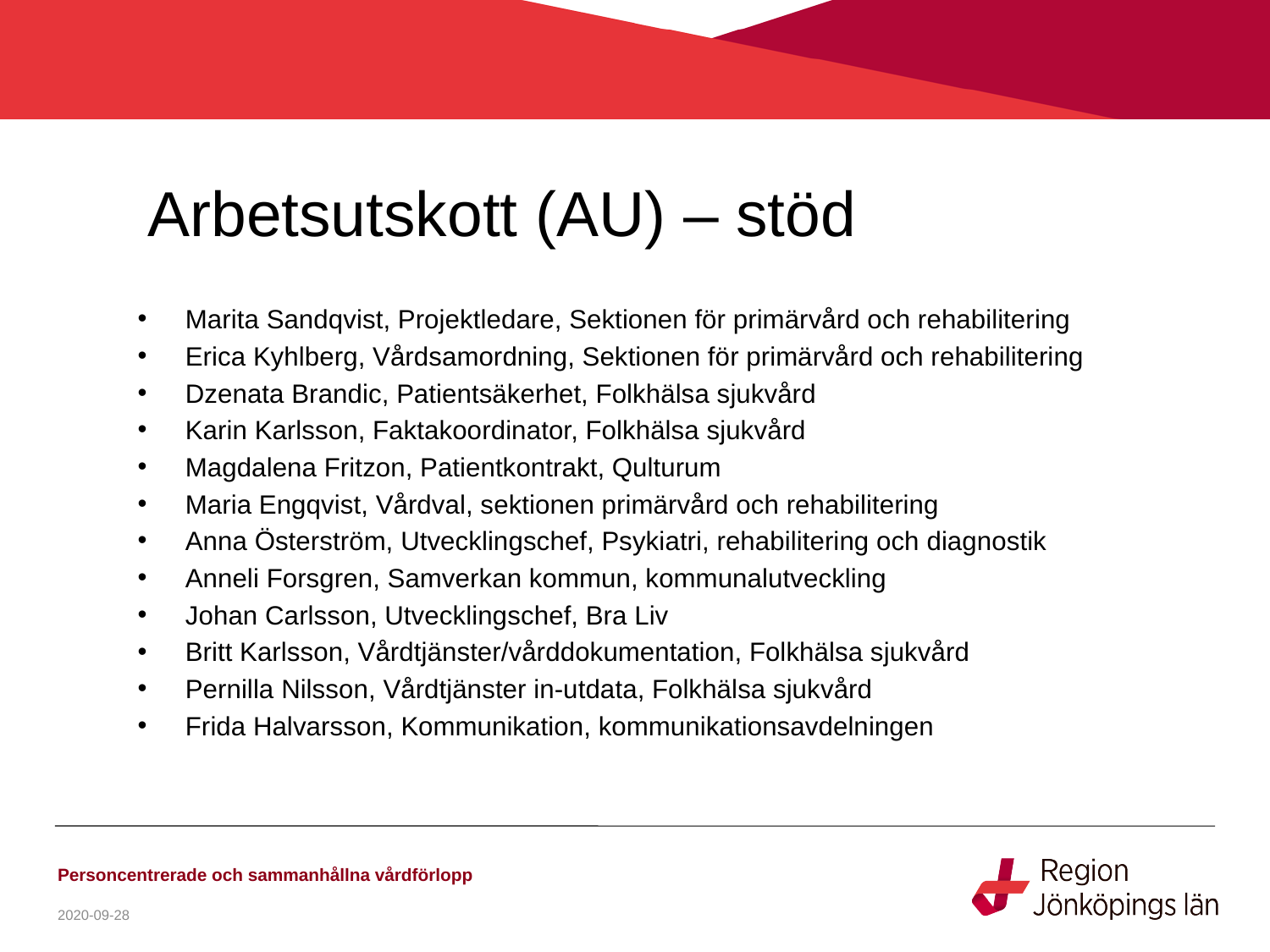

# Arbetsutskott (AU) – stöd
Marita Sandqvist, Projektledare, Sektionen för primärvård och rehabilitering
Erica Kyhlberg, Vårdsamordning, Sektionen för primärvård och rehabilitering
Dzenata Brandic, Patientsäkerhet, Folkhälsa sjukvård
Karin Karlsson, Faktakoordinator, Folkhälsa sjukvård
Magdalena Fritzon, Patientkontrakt, Qulturum
Maria Engqvist, Vårdval, sektionen primärvård och rehabilitering
Anna Österström, Utvecklingschef, Psykiatri, rehabilitering och diagnostik
Anneli Forsgren, Samverkan kommun, kommunalutveckling
Johan Carlsson, Utvecklingschef, Bra Liv
Britt Karlsson, Vårdtjänster/vårddokumentation, Folkhälsa sjukvård
Pernilla Nilsson, Vårdtjänster in-utdata, Folkhälsa sjukvård
Frida Halvarsson, Kommunikation, kommunikationsavdelningen
Personcentrerade och sammanhållna vårdförlopp
2020-09-28